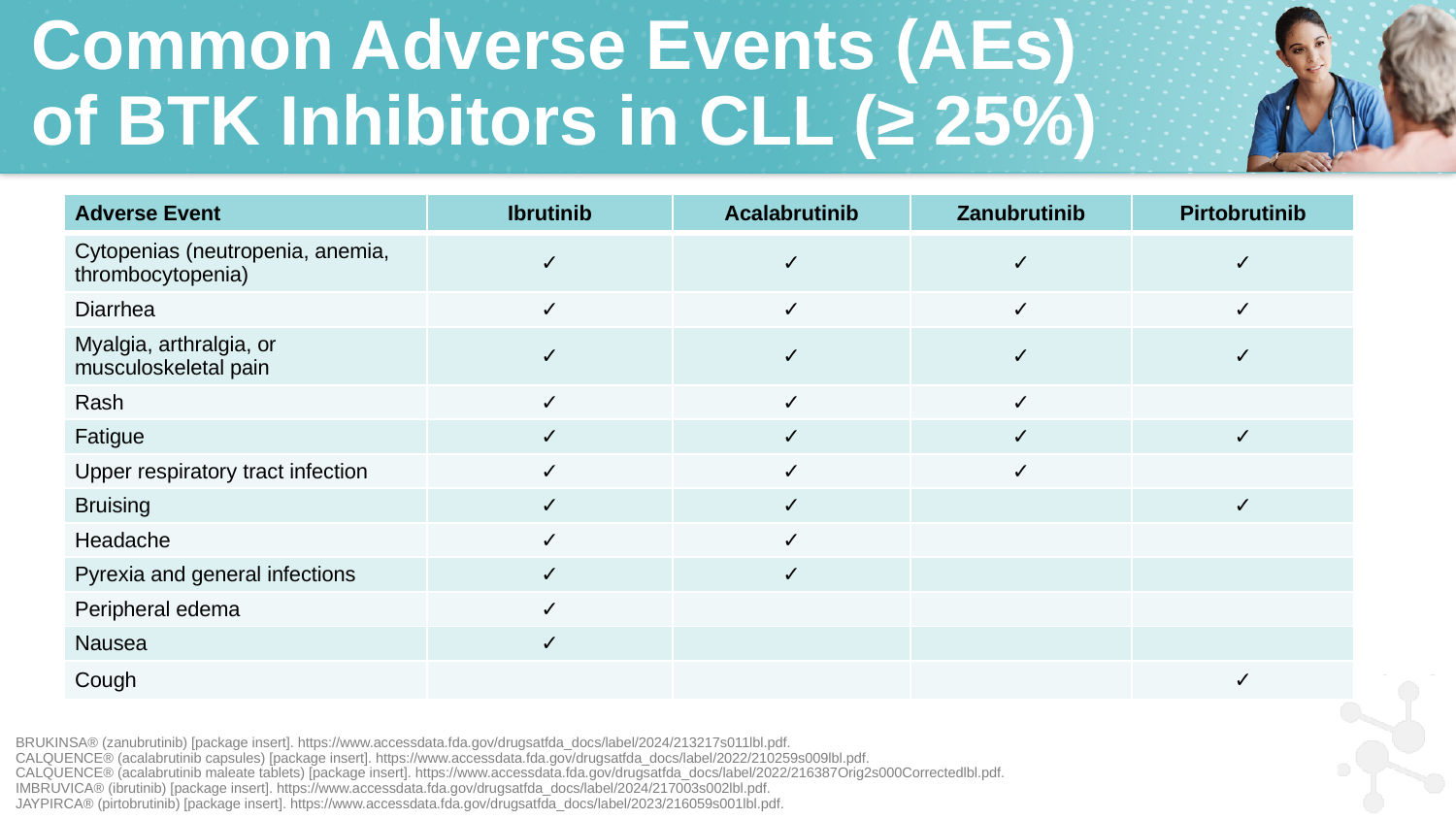

# Common Adverse Events (AEs) of BTK Inhibitors in CLL (≥ 25%)
| Adverse Event | Ibrutinib | Acalabrutinib | Zanubrutinib | Pirtobrutinib |
| --- | --- | --- | --- | --- |
| Cytopenias (neutropenia, anemia, thrombocytopenia) | ✓ | ✓ | ✓ | ✓ |
| Diarrhea | ✓ | ✓ | ✓ | ✓ |
| Myalgia, arthralgia, or musculoskeletal pain | ✓ | ✓ | ✓ | ✓ |
| Rash | ✓ | ✓ | ✓ |  |
| Fatigue | ✓ | ✓ | ✓ | ✓ |
| Upper respiratory tract infection | ✓ | ✓ | ✓ |  |
| Bruising | ✓ | ✓ |  | ✓ |
| Headache | ✓ | ✓ |  |  |
| Pyrexia and general infections | ✓ | ✓ |  |  |
| Peripheral edema | ✓ |  |  |  |
| Nausea | ✓ |  |  |  |
| Cough |  |  |  | ✓ |
BRUKINSA® (zanubrutinib) [package insert]. https://www.accessdata.fda.gov/drugsatfda_docs/label/2024/213217s011lbl.pdf.
CALQUENCE® (acalabrutinib capsules) [package insert]. https://www.accessdata.fda.gov/drugsatfda_docs/label/2022/210259s009lbl.pdf.
CALQUENCE® (acalabrutinib maleate tablets) [package insert]. https://www.accessdata.fda.gov/drugsatfda_docs/label/2022/216387Orig2s000Correctedlbl.pdf.
IMBRUVICA® (ibrutinib) [package insert]. https://www.accessdata.fda.gov/drugsatfda_docs/label/2024/217003s002lbl.pdf.
JAYPIRCA® (pirtobrutinib) [package insert]. https://www.accessdata.fda.gov/drugsatfda_docs/label/2023/216059s001lbl.pdf.